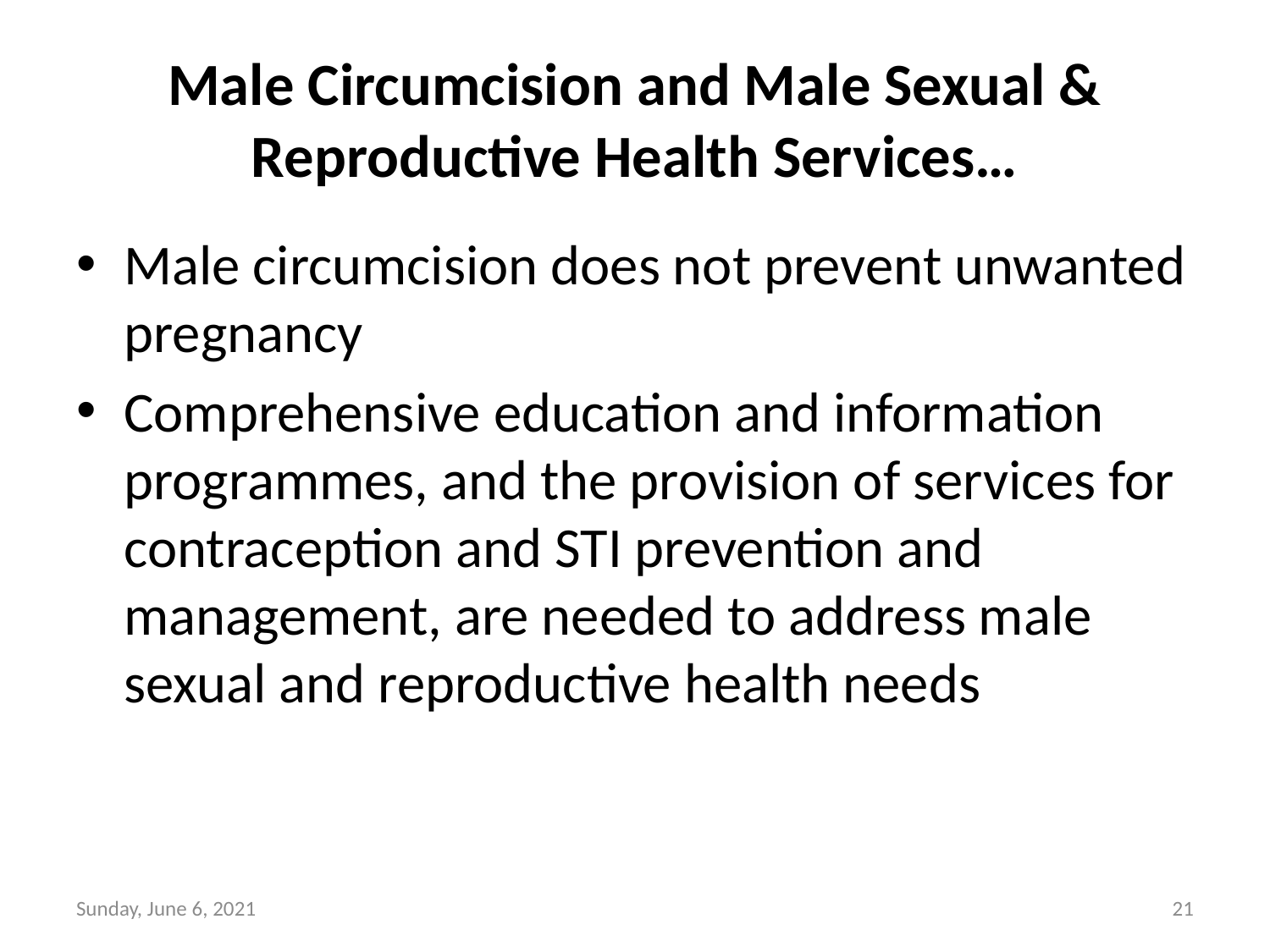

# Male Circumcision and Male Sexual & Reproductive Health Services…
Male circumcision does not prevent unwanted pregnancy
Comprehensive education and information programmes, and the provision of services for contraception and STI prevention and management, are needed to address male sexual and reproductive health needs
Sunday, June 6, 2021
21